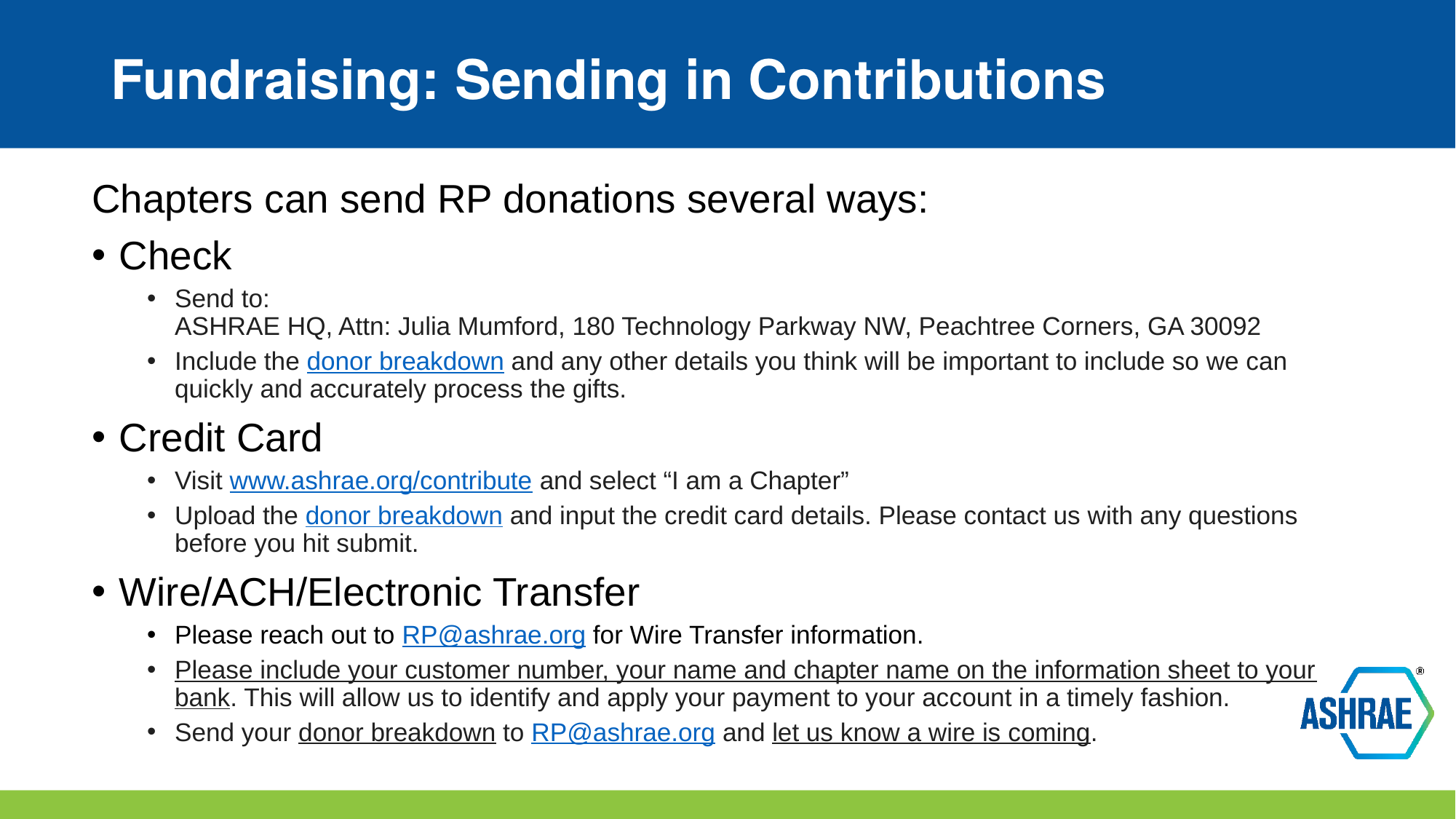

# Fundraising: Sending in Contributions
Chapters can send RP donations several ways:
Check
Send to:
ASHRAE HQ, Attn: Julia Mumford, 180 Technology Parkway NW, Peachtree Corners, GA 30092
Include the donor breakdown and any other details you think will be important to include so we can quickly and accurately process the gifts.
Credit Card
Visit www.ashrae.org/contribute and select “I am a Chapter”
Upload the donor breakdown and input the credit card details. Please contact us with any questions before you hit submit.
Wire/ACH/Electronic Transfer
Please reach out to RP@ashrae.org for Wire Transfer information.
Please include your customer number, your name and chapter name on the information sheet to your bank. This will allow us to identify and apply your payment to your account in a timely fashion.
Send your donor breakdown to RP@ashrae.org and let us know a wire is coming.